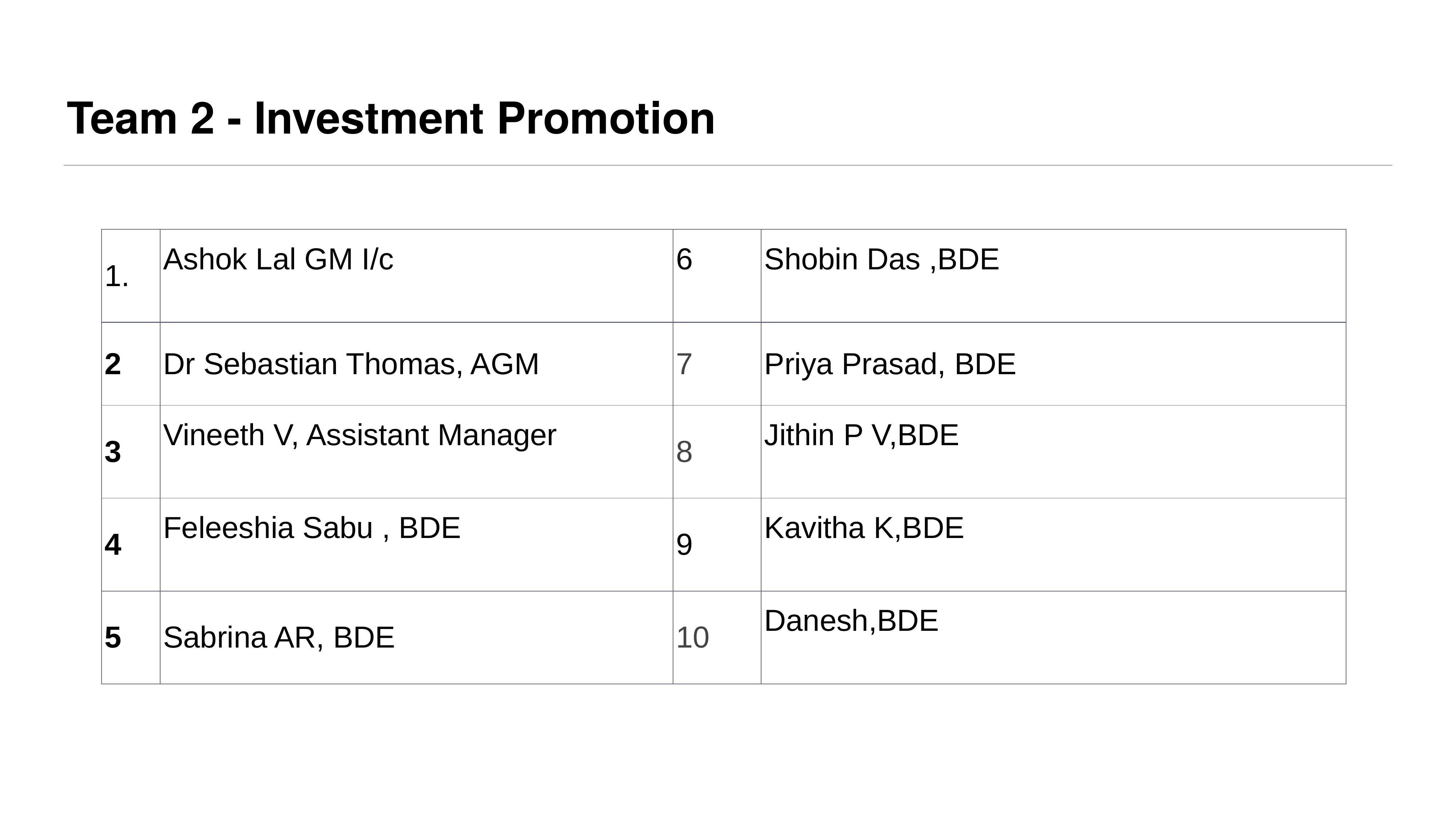

# Team 2 - Investment Promotion
| 1. | Ashok Lal GM I/c | 6 | Shobin Das ,BDE |
| --- | --- | --- | --- |
| 2 | Dr Sebastian Thomas, AGM | 7 | Priya Prasad, BDE |
| 3 | Vineeth V, Assistant Manager | 8 | Jithin P V,BDE |
| 4 | Feleeshia Sabu , BDE | 9 | Kavitha K,BDE |
| 5 | Sabrina AR, BDE | 10 | Danesh,BDE |